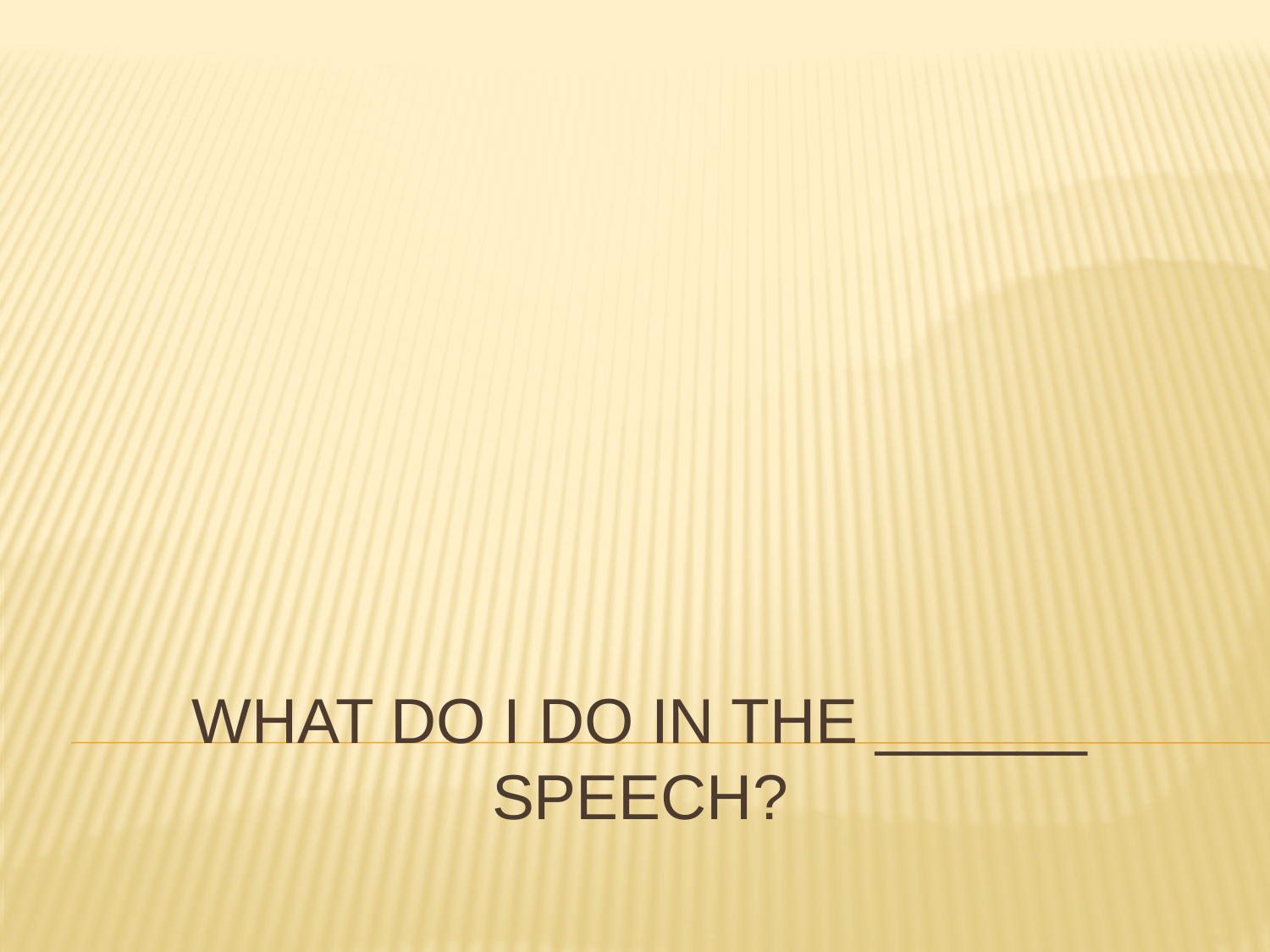

# What do I do in the ______ speech?